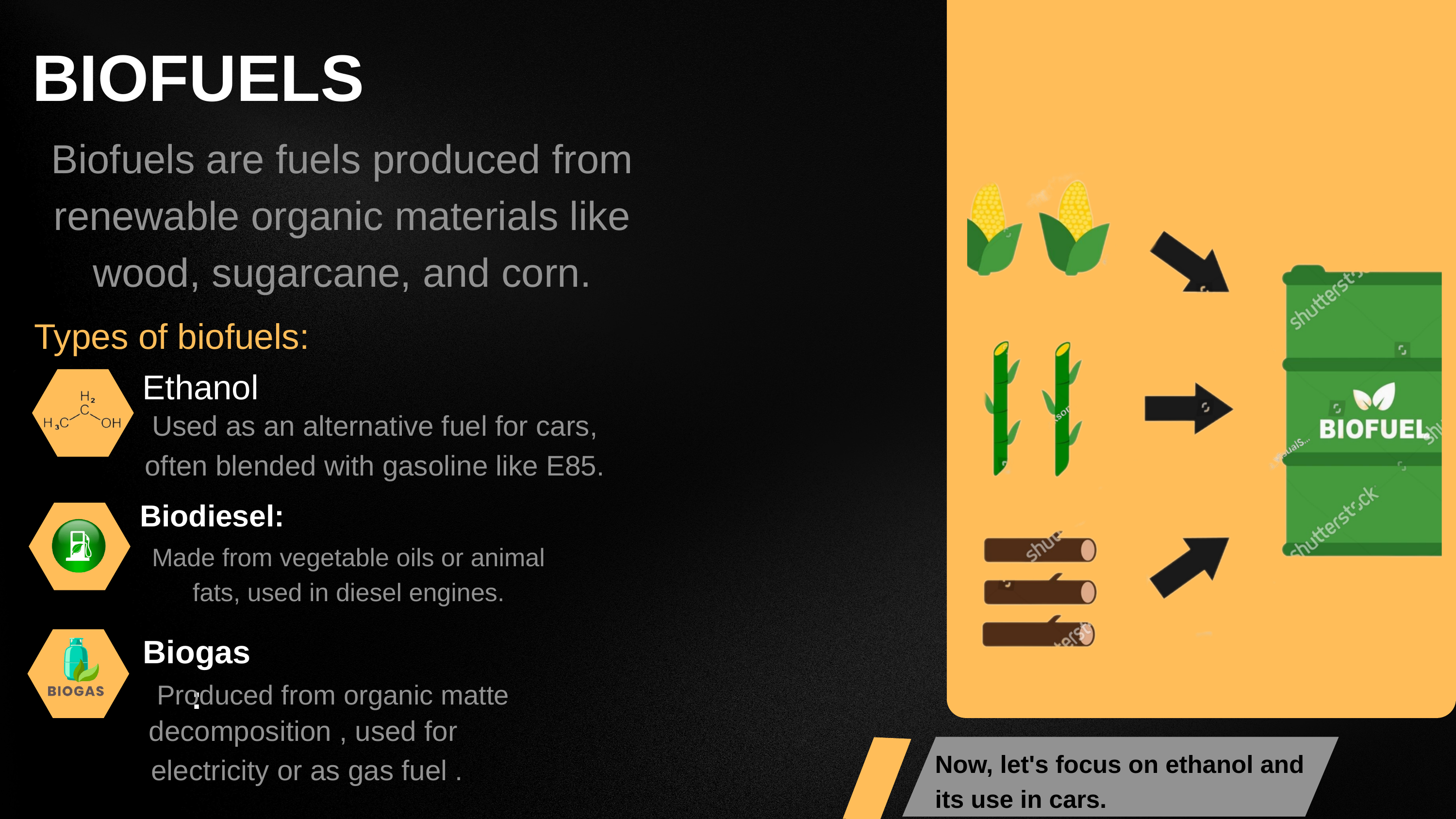

BIOFUELS

Biofuels are fuels produced from renewable organic materials like wood, sugarcane, and corn.
Types of biofuels:

Ethanol

Used as an alternative fuel for cars, often blended with gasoline like E85.
Biodiesel:

Made from vegetable oils or animal fats, used in diesel engines.

Biogas:

Produced from organic matte
decomposition , used for
electricity or as gas fuel .

Now, let's focus on ethanol and its use in cars.